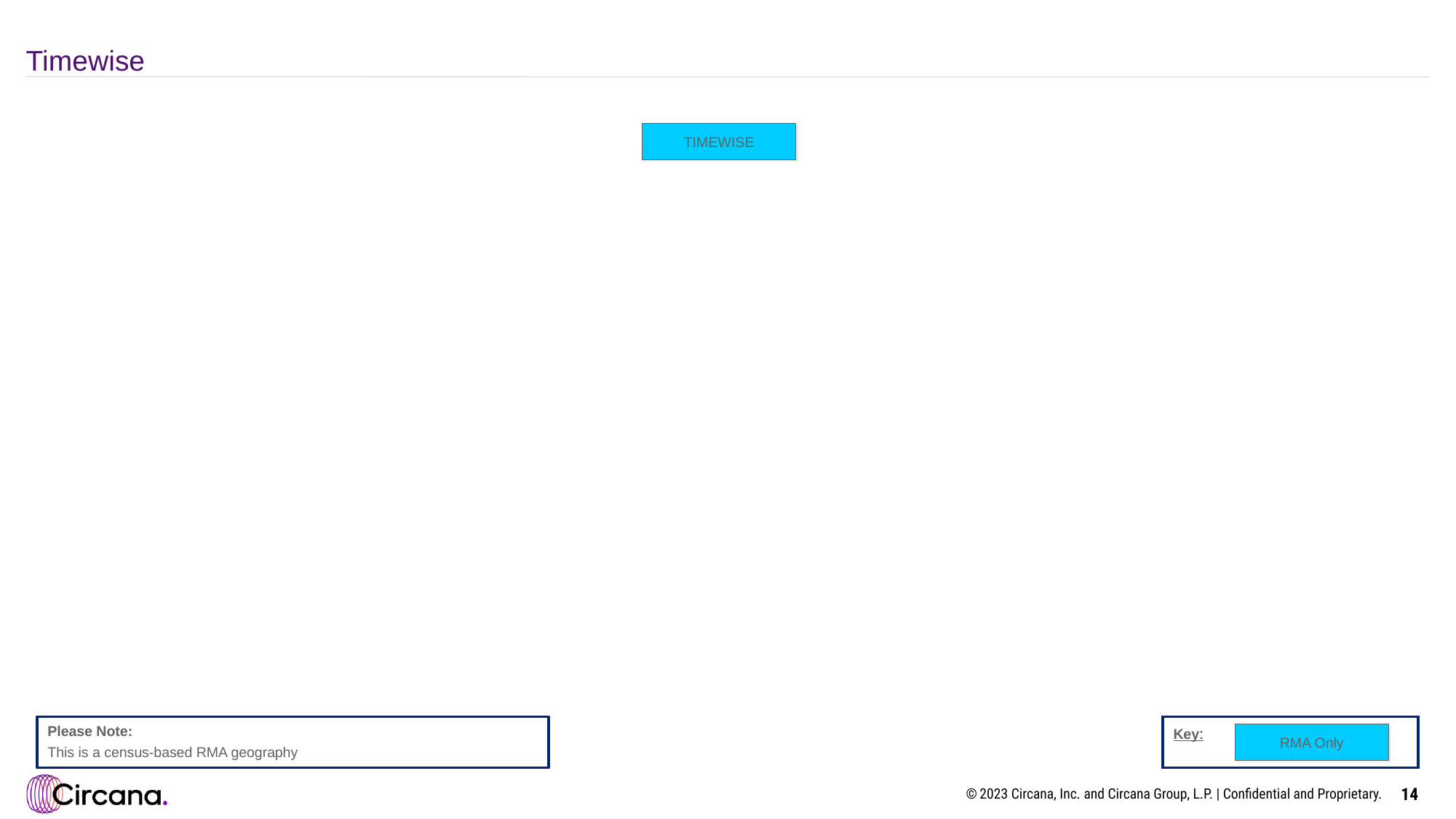

# Timewise

TIMEWISE
Please Note:
This is a census-based RMA geography

Key:
RMA Only